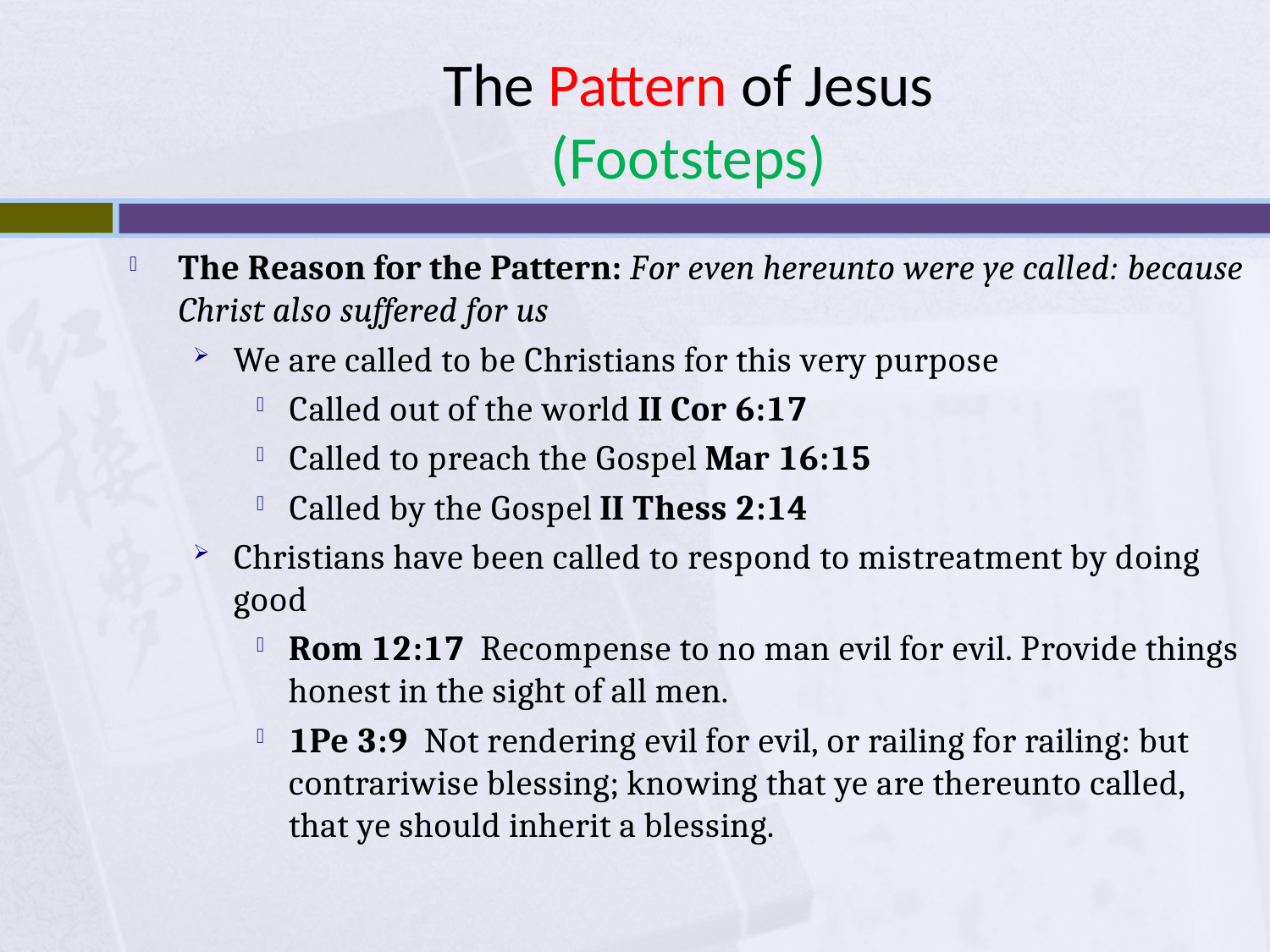

# The Pattern of Jesus (Footsteps)
The Reason for the Pattern: For even hereunto were ye called: because Christ also suffered for us
We are called to be Christians for this very purpose
Called out of the world II Cor 6:17
Called to preach the Gospel Mar 16:15
Called by the Gospel II Thess 2:14
Christians have been called to respond to mistreatment by doing good
Rom 12:17  Recompense to no man evil for evil. Provide things honest in the sight of all men.
1Pe 3:9  Not rendering evil for evil, or railing for railing: but contrariwise blessing; knowing that ye are thereunto called, that ye should inherit a blessing.